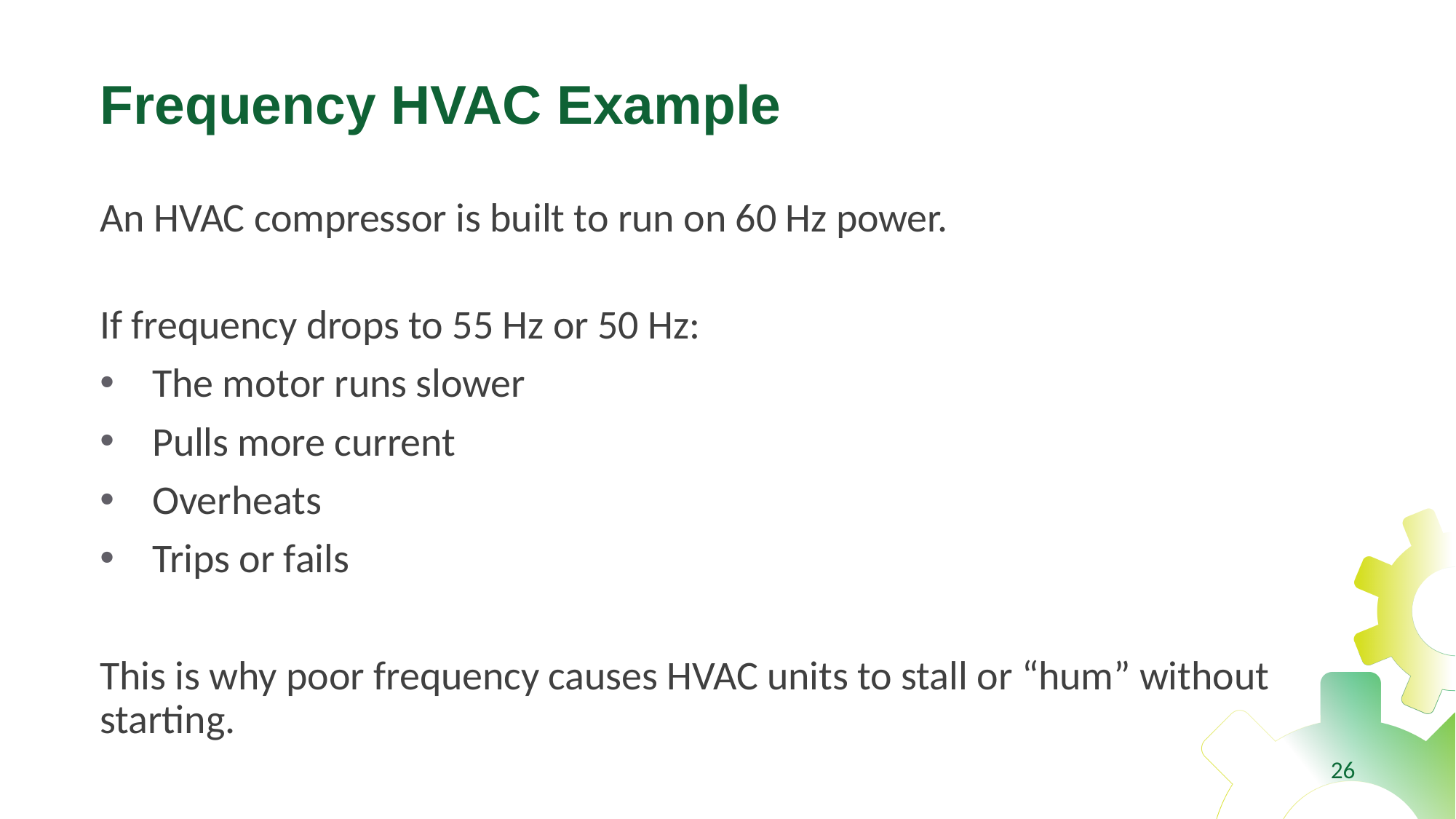

# Frequency HVAC Example
An HVAC compressor is built to run on 60 Hz power.
If frequency drops to 55 Hz or 50 Hz:
The motor runs slower
Pulls more current
Overheats
Trips or fails

This is why poor frequency causes HVAC units to stall or “hum” without starting.